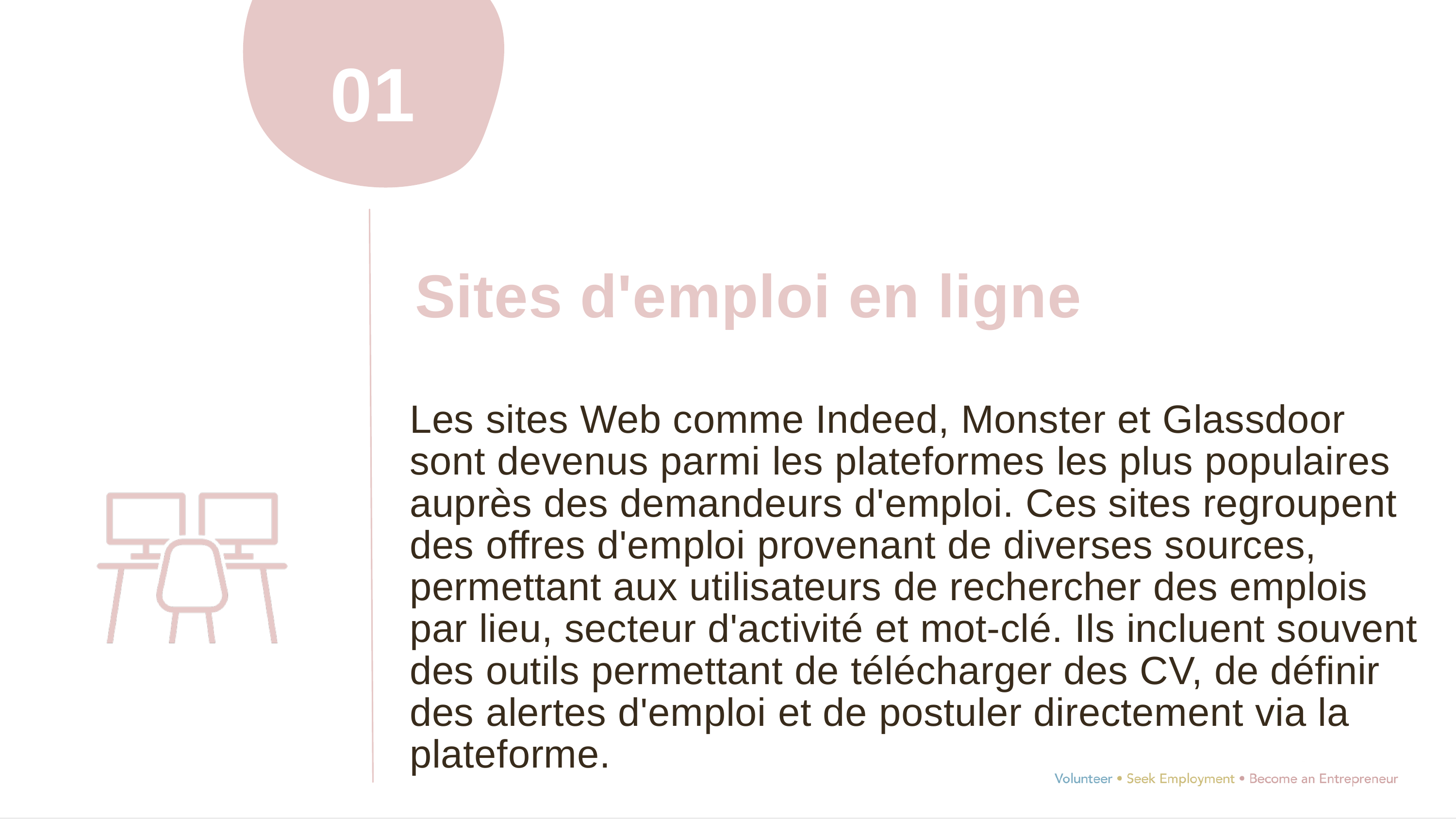

01
Sites d'emploi en ligne

Les sites Web comme Indeed, Monster et Glassdoor sont devenus parmi les plateformes les plus populaires auprès des demandeurs d'emploi. Ces sites regroupent des offres d'emploi provenant de diverses sources, permettant aux utilisateurs de rechercher des emplois par lieu, secteur d'activité et mot-clé. Ils incluent souvent des outils permettant de télécharger des CV, de définir des alertes d'emploi et de postuler directement via la plateforme.